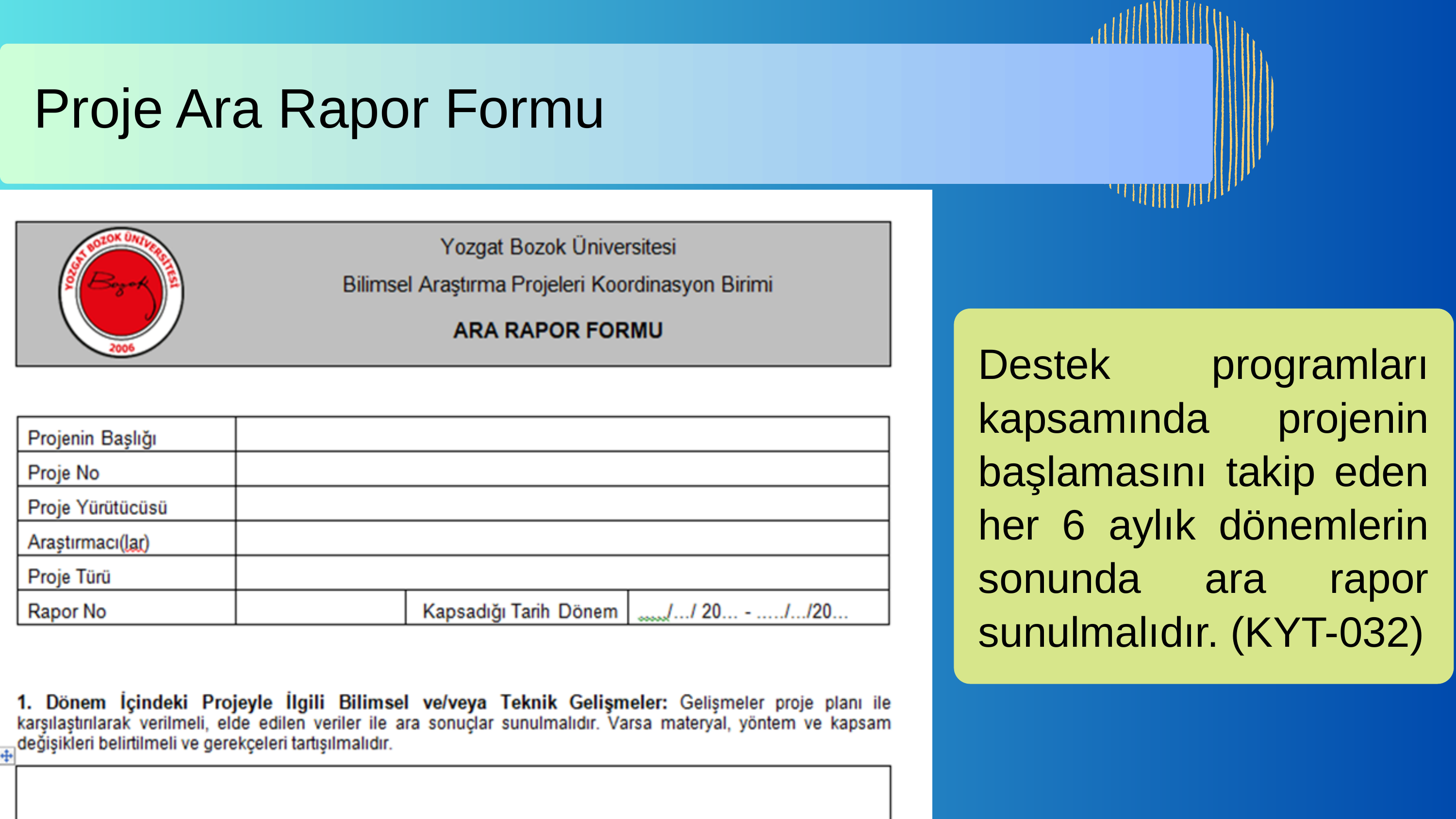

Proje Ara Rapor Formu

Destek programları kapsamında projenin başlamasını takip eden her 6 aylık dönemlerin sonunda ara rapor sunulmalıdır. (KYT-032)